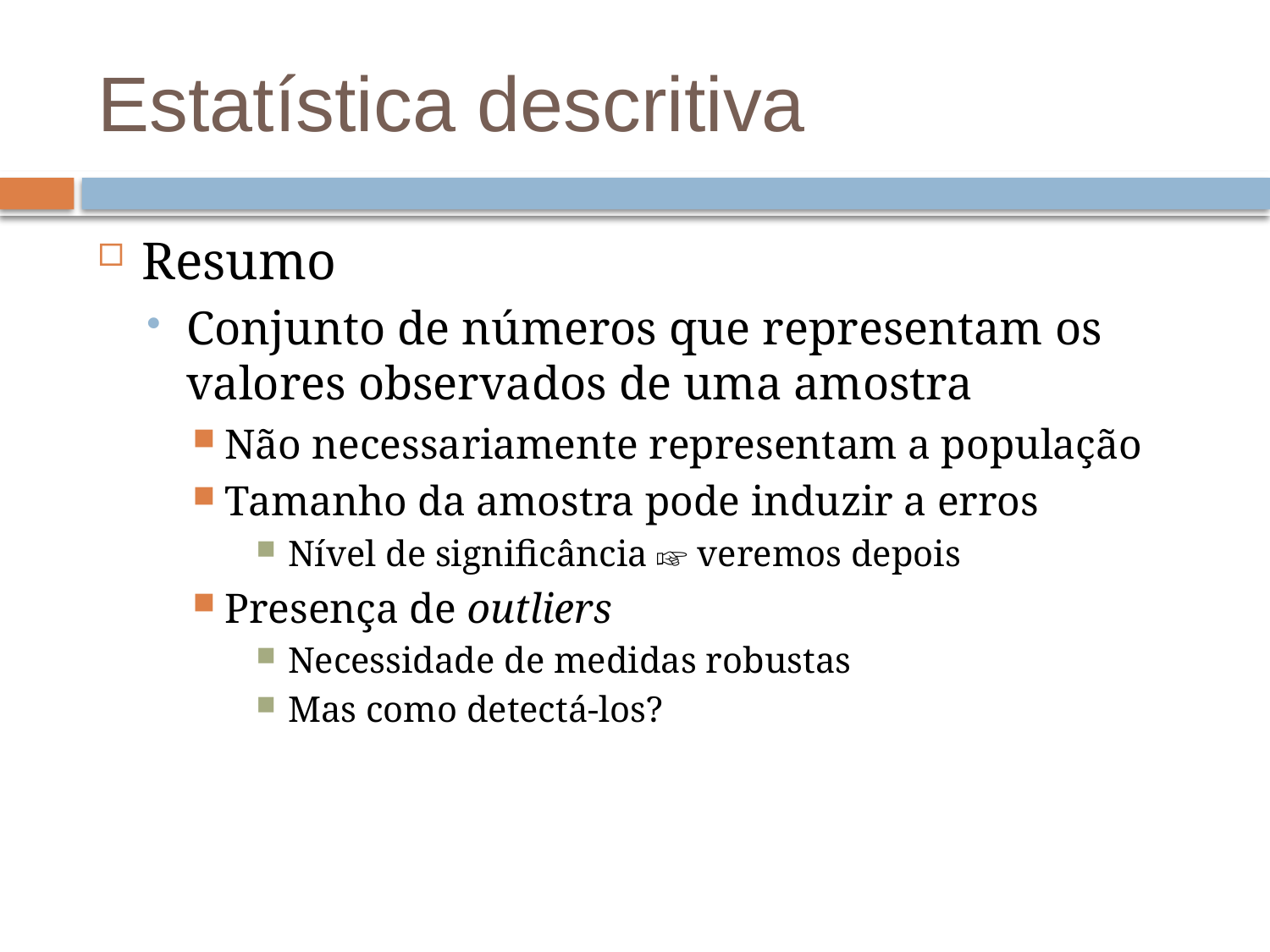

# Estatística descritiva
Resumo
Conjunto de números que representam os valores observados de uma amostra
Não necessariamente representam a população
Tamanho da amostra pode induzir a erros
Nível de significância ☞ veremos depois
Presença de outliers
Necessidade de medidas robustas
Mas como detectá-los?